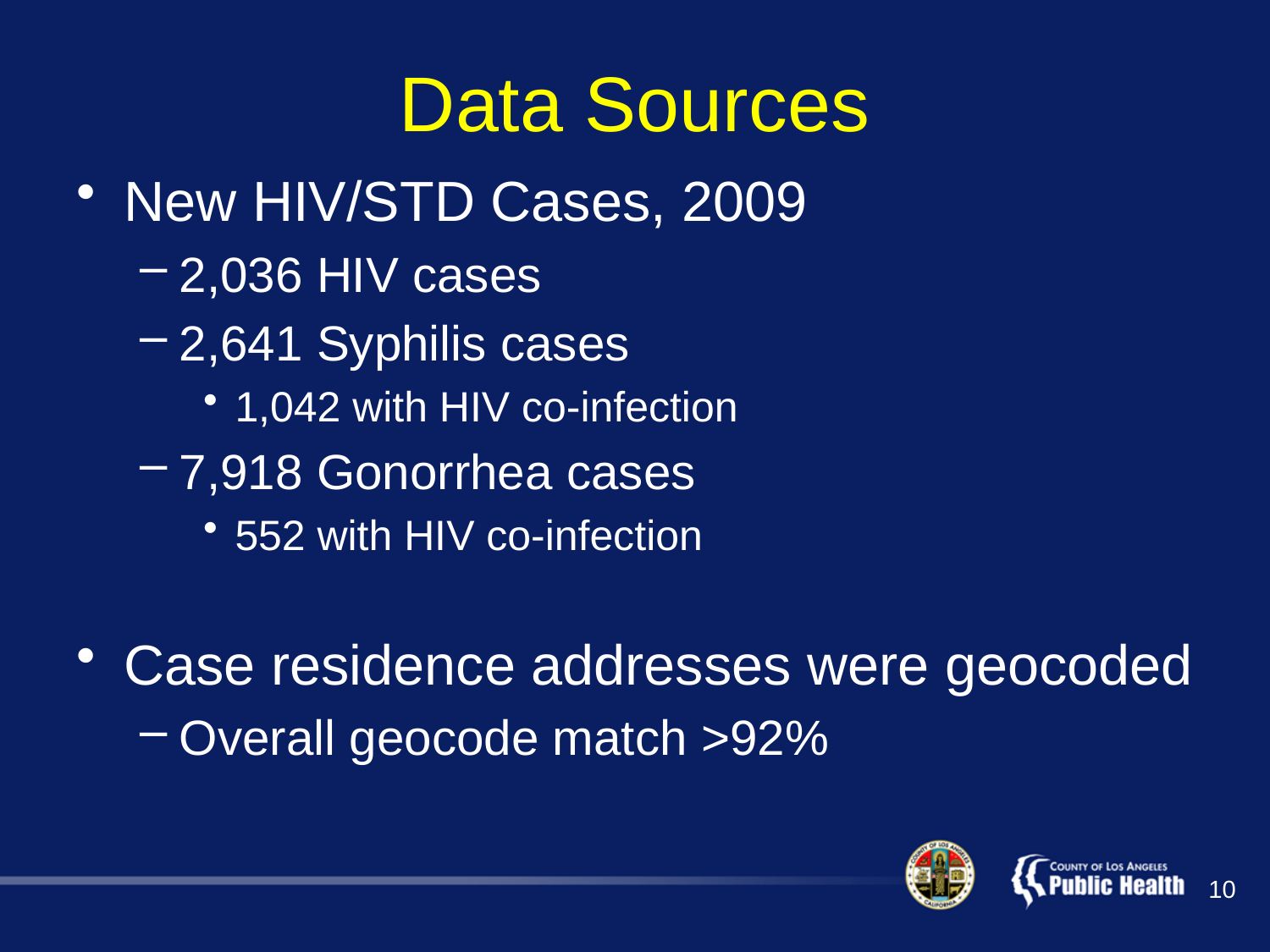

# Data Sources
New HIV/STD Cases, 2009
2,036 HIV cases
2,641 Syphilis cases
1,042 with HIV co-infection
7,918 Gonorrhea cases
552 with HIV co-infection

Case residence addresses were geocoded
Overall geocode match >92%

10